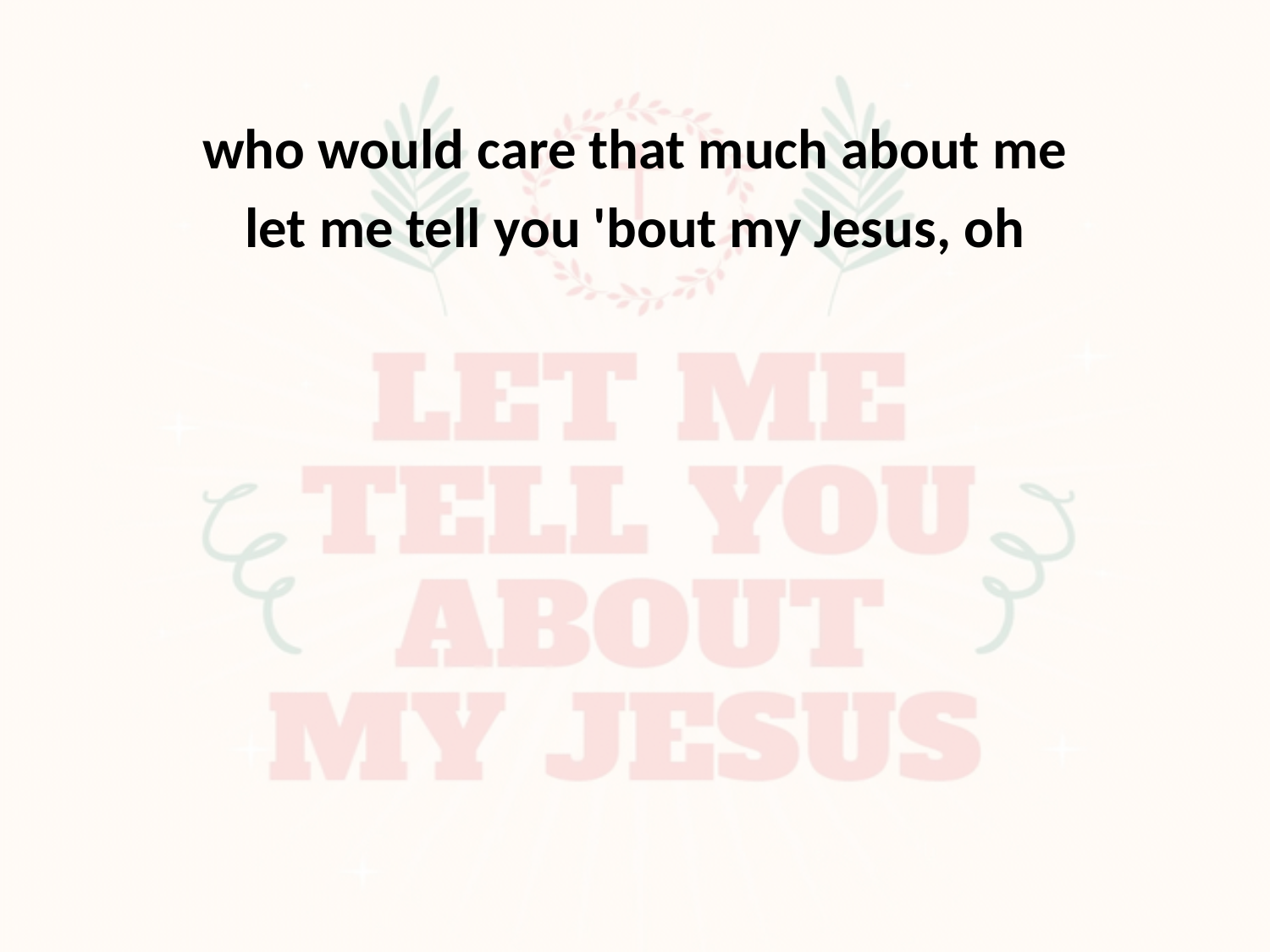

who would care that much about me
let me tell you 'bout my Jesus, oh